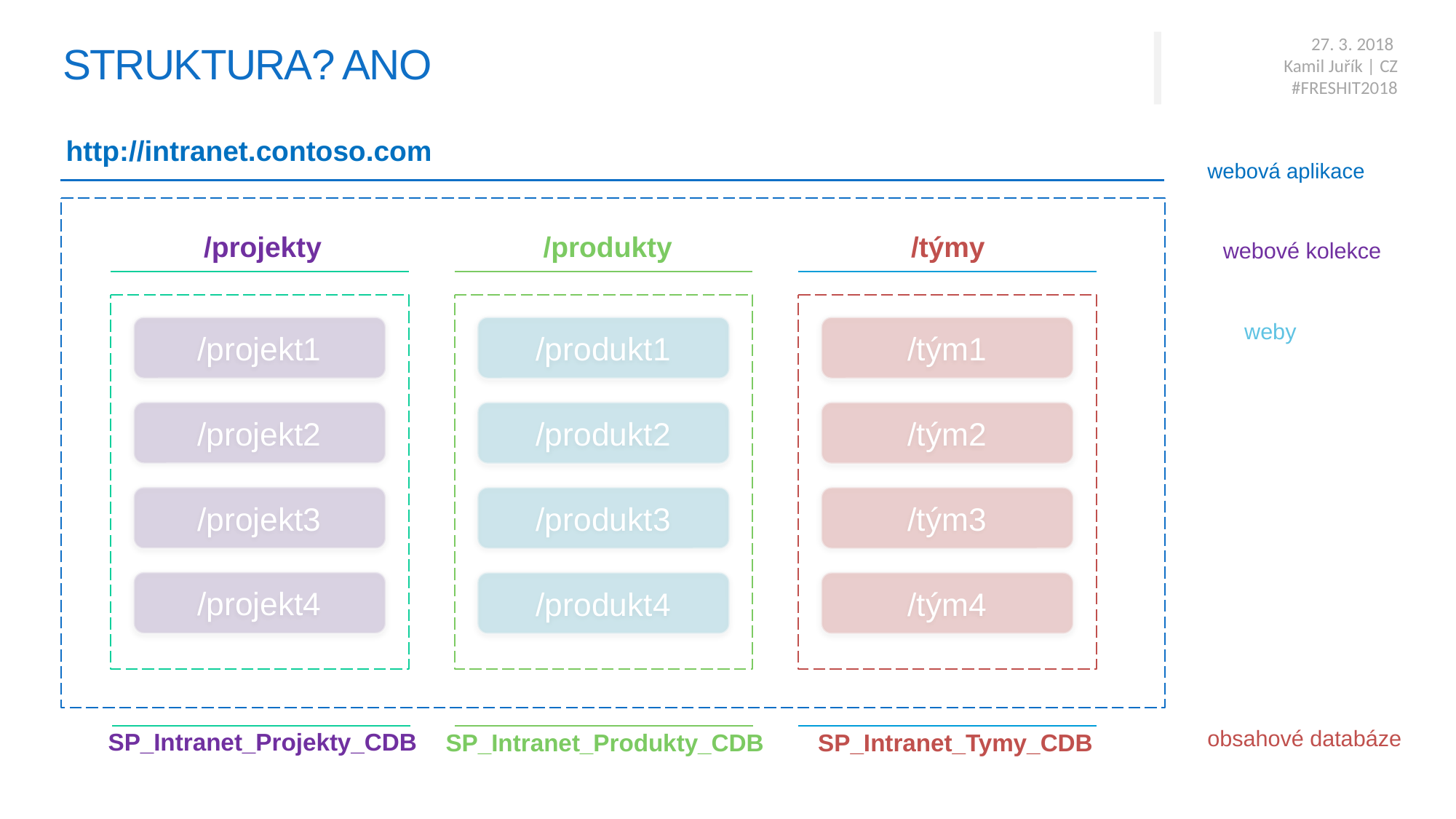

# STRUKTURA? ANO
http://intranet.contoso.com
webová aplikace

/projekty
/produkty
/týmy
webové kolekce

weby
/projekt1
/produkt1
/tým1
/projekt2
/produkt2
/tým2
/projekt3
/produkt3
/tým3
/projekt4
/produkt4
/tým4
05
obsahové databáze
SP_Intranet_Projekty_CDB
SP_Intranet_Produkty_CDB
SP_Intranet_Tymy_CDB